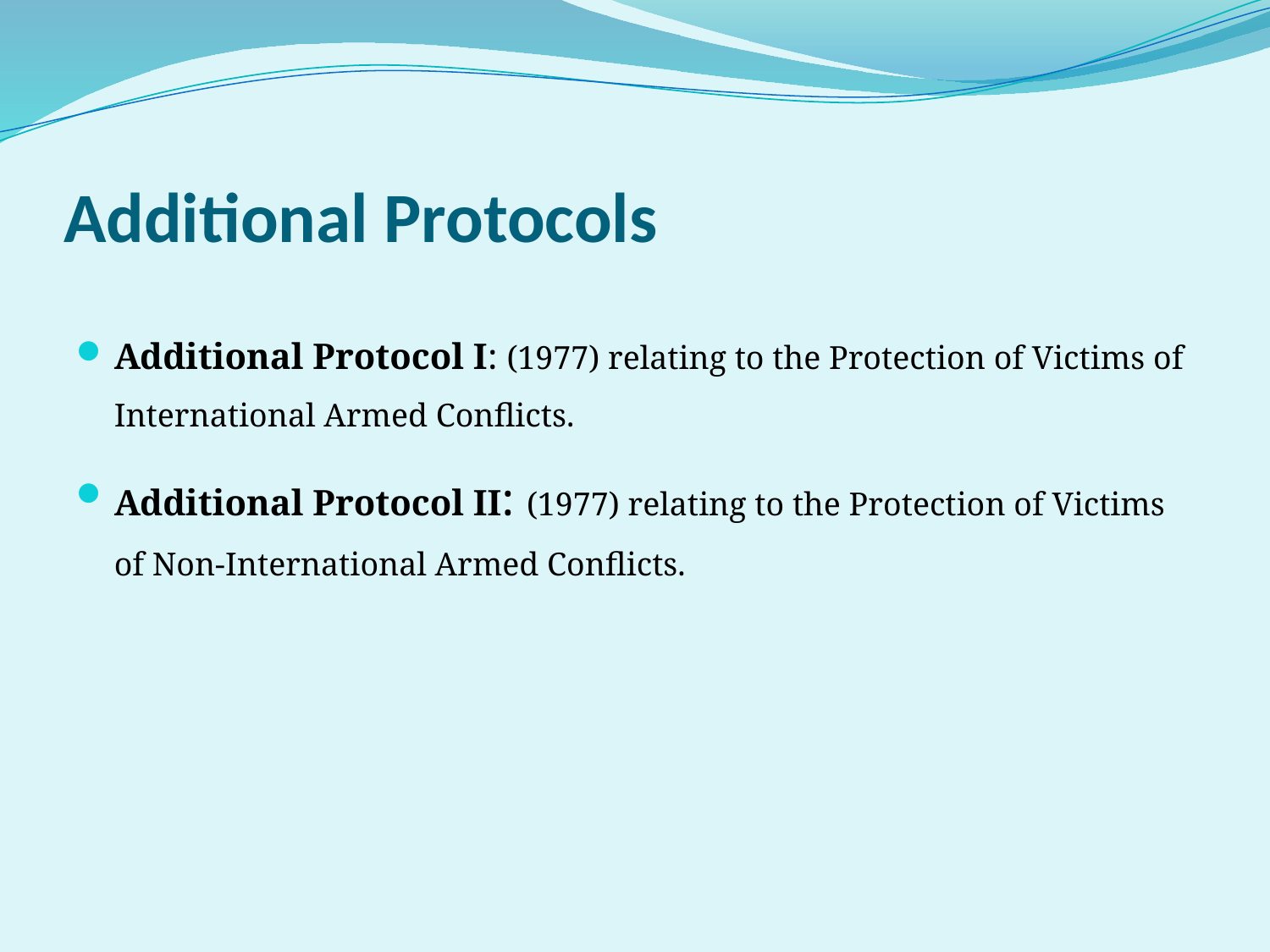

# Additional Protocols
Additional Protocol I: (1977) relating to the Protection of Victims of International Armed Conflicts.
Additional Protocol II: (1977) relating to the Protection of Victims of Non-International Armed Conflicts.